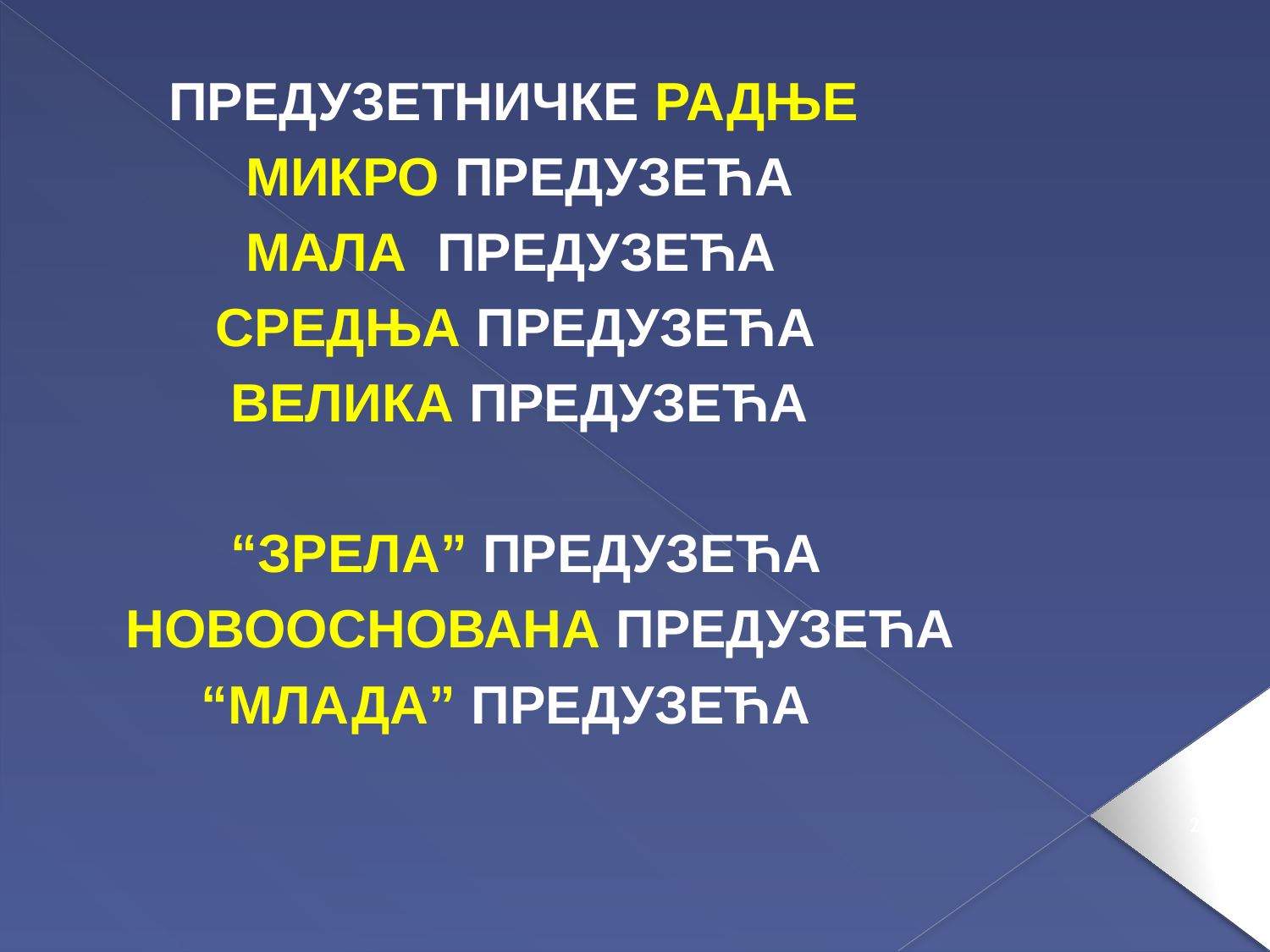

ПРЕДУЗЕТНИЧКЕ РАДЊЕ
               МИКРО ПРЕДУЗЕЋА
               МАЛА  ПРЕДУЗЕЋА
             СРЕДЊА ПРЕДУЗЕЋА
              ВЕЛИКА ПРЕДУЗЕЋА

              “ЗРЕЛА” ПРЕДУЗЕЋА
       НОВООСНОВАНА ПРЕДУЗЕЋА
            “МЛАДА” ПРЕДУЗЕЋА

25